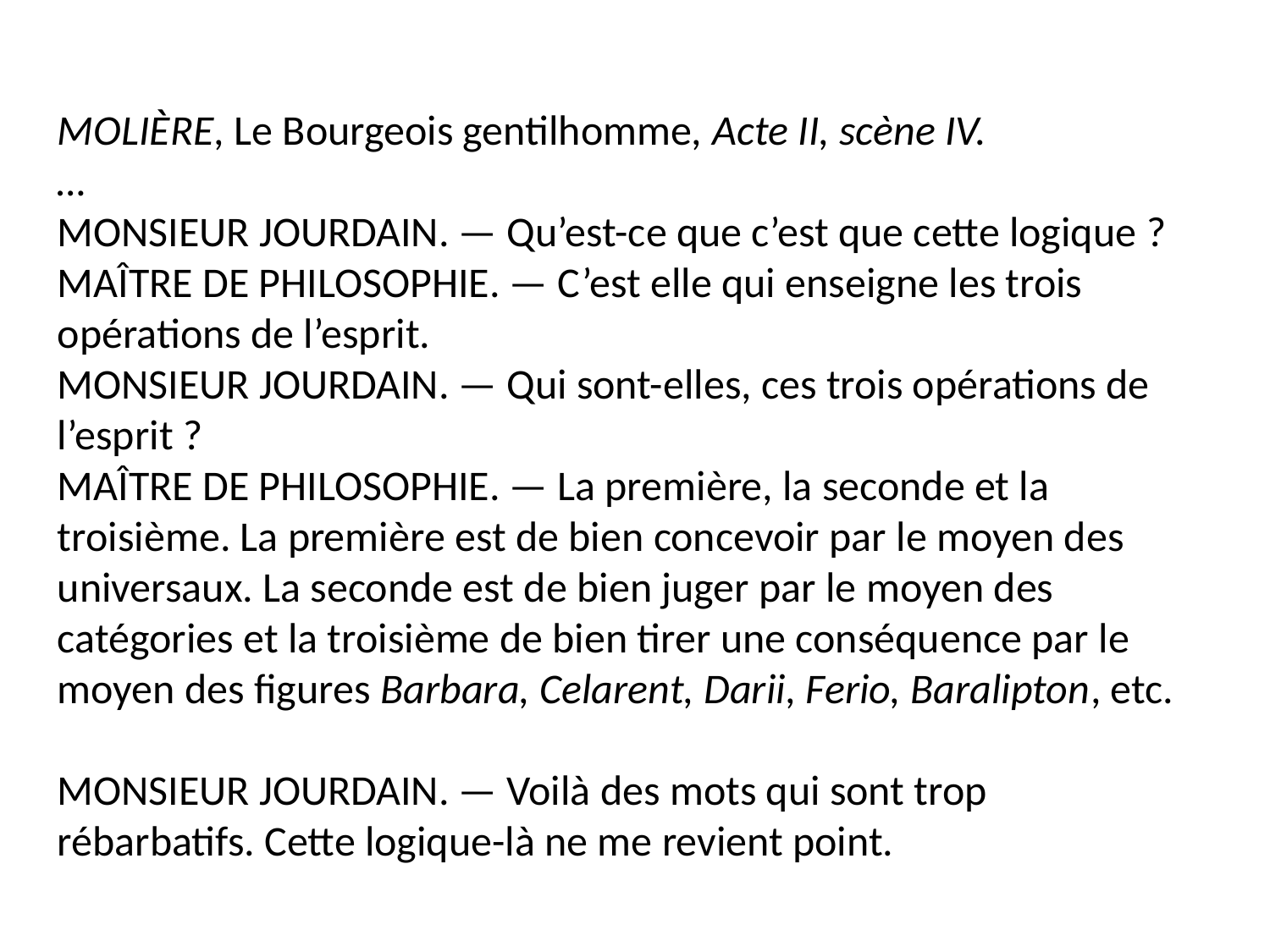

Molière, Le Bourgeois gentilhomme, Acte II, scène IV.
…
MONSIEUR JOURDAIN. — Qu’est-ce que c’est que cette logique ?
MAÎTRE DE PHILOSOPHIE. — C’est elle qui enseigne les trois opérations de l’esprit.
MONSIEUR JOURDAIN. — Qui sont-elles, ces trois opérations de l’esprit ?
MAÎTRE DE PHILOSOPHIE. — La première, la seconde et la troisième. La première est de bien concevoir par le moyen des universaux. La seconde est de bien juger par le moyen des catégories et la troisième de bien tirer une conséquence par le moyen des figures Barbara, Celarent, Darii, Ferio, Baralipton, etc.
MONSIEUR JOURDAIN. — Voilà des mots qui sont trop rébarbatifs. Cette logique-là ne me revient point.
…